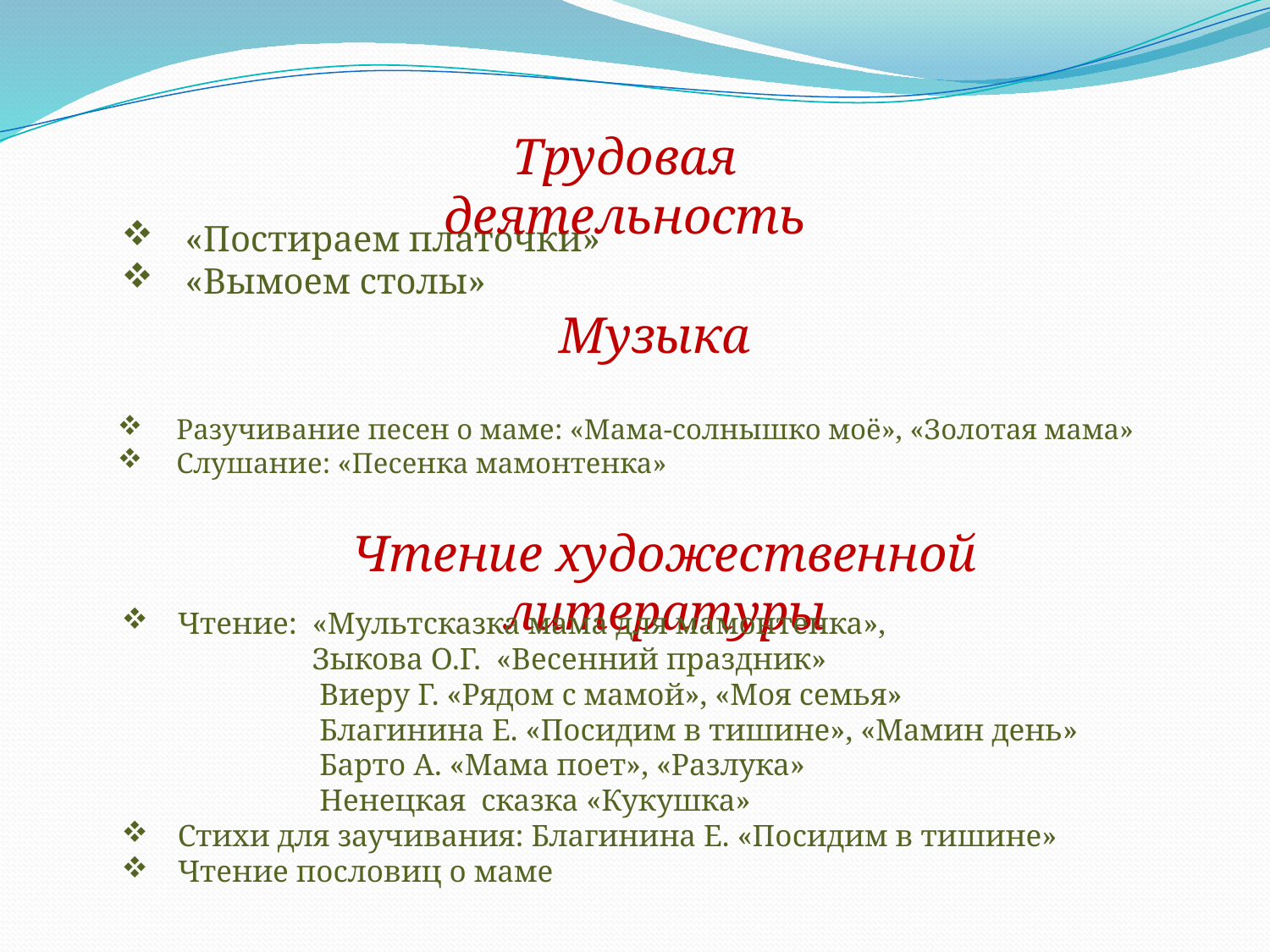

Трудовая деятельность
«Постираем платочки»
«Вымоем столы»
Музыка
Разучивание песен о маме: «Мама-солнышко моё», «Золотая мама»
Слушание: «Песенка мамонтенка»
Чтение художественной литературы
Чтение:  «Мультсказка мама для мамонтенка»,
                         Зыкова О.Г.  «Весенний праздник»
                          Виеру Г. «Рядом с мамой», «Моя семья»
                          Благинина Е. «Посидим в тишине», «Мамин день»
                          Барто А. «Мама поет», «Разлука»
                          Ненецкая  сказка «Кукушка»
Стихи для заучивания: Благинина Е. «Посидим в тишине»
Чтение пословиц о маме